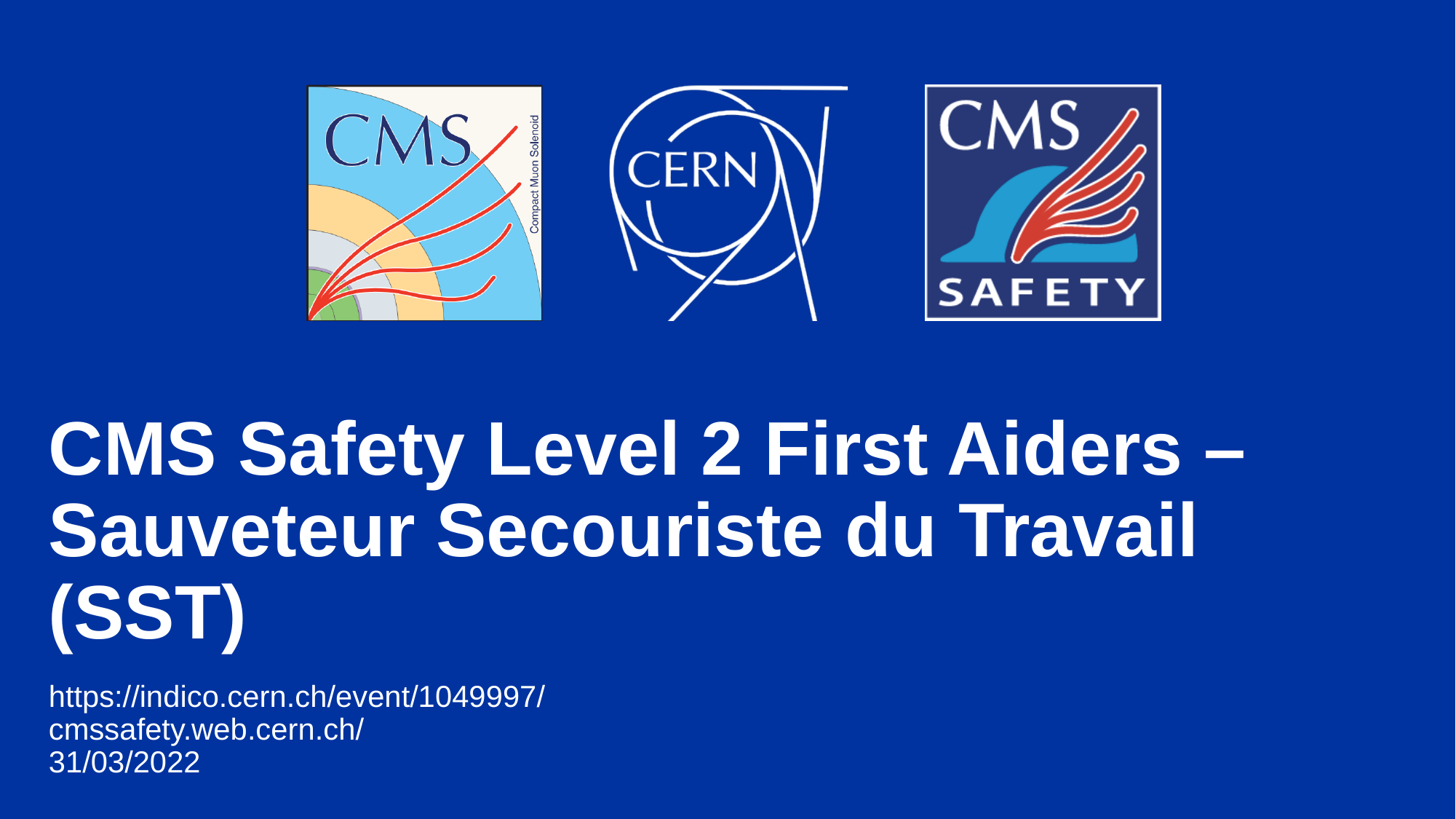

# CMS Safety Level 2 First Aiders – Sauveteur Secouriste du Travail (SST)
https://indico.cern.ch/event/1049997/
cmssafety.web.cern.ch/
31/03/2022